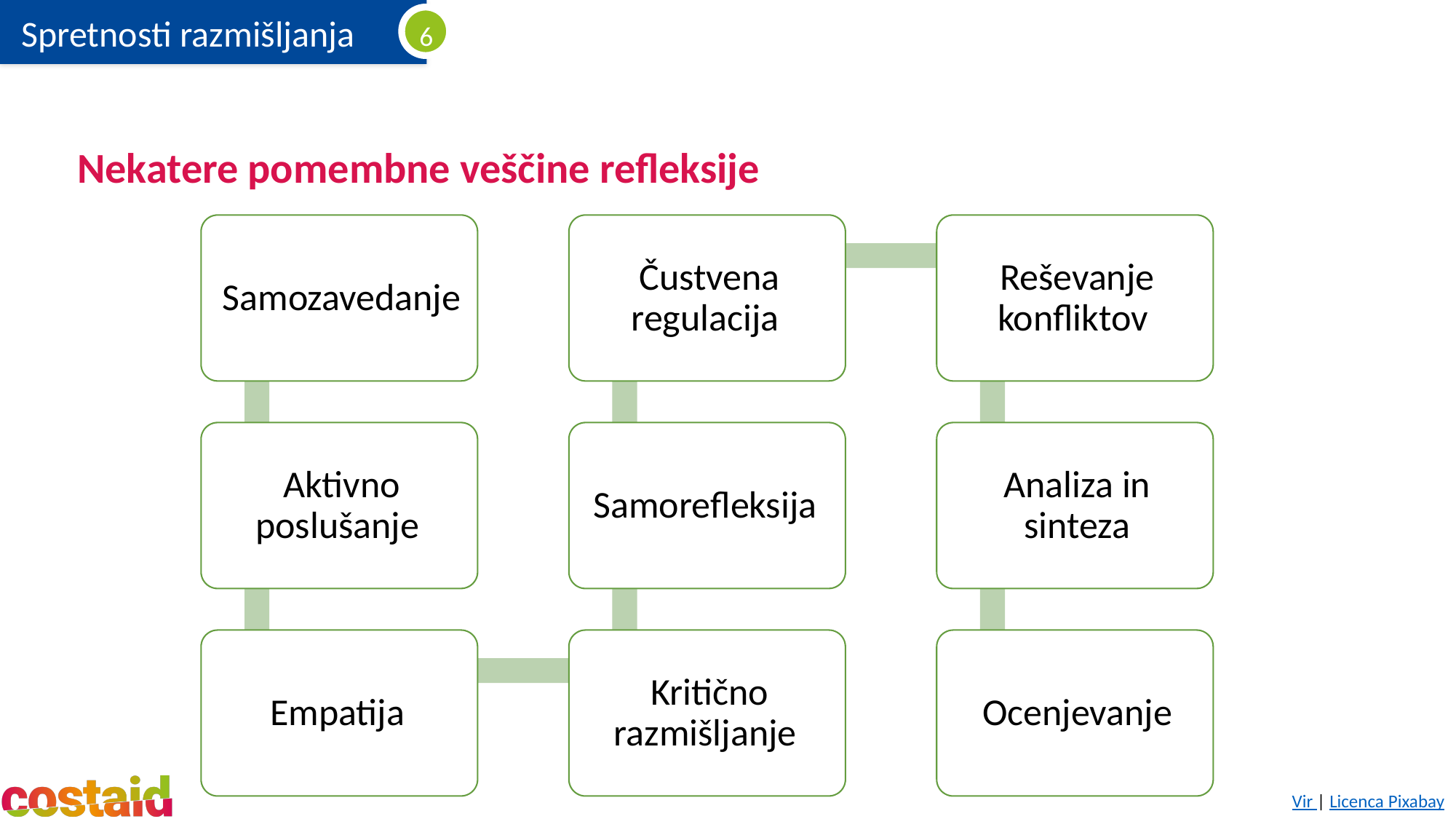

# Nekatere pomembne veščine refleksije
Samozavedanje
Aktivno poslušanje
Empatija
Kritično razmišljanje
Samorefleksija
Čustvena regulacija
Reševanje konfliktov
Analiza in sinteza
Ocenjevanje
Vir | Licenca Pixabay